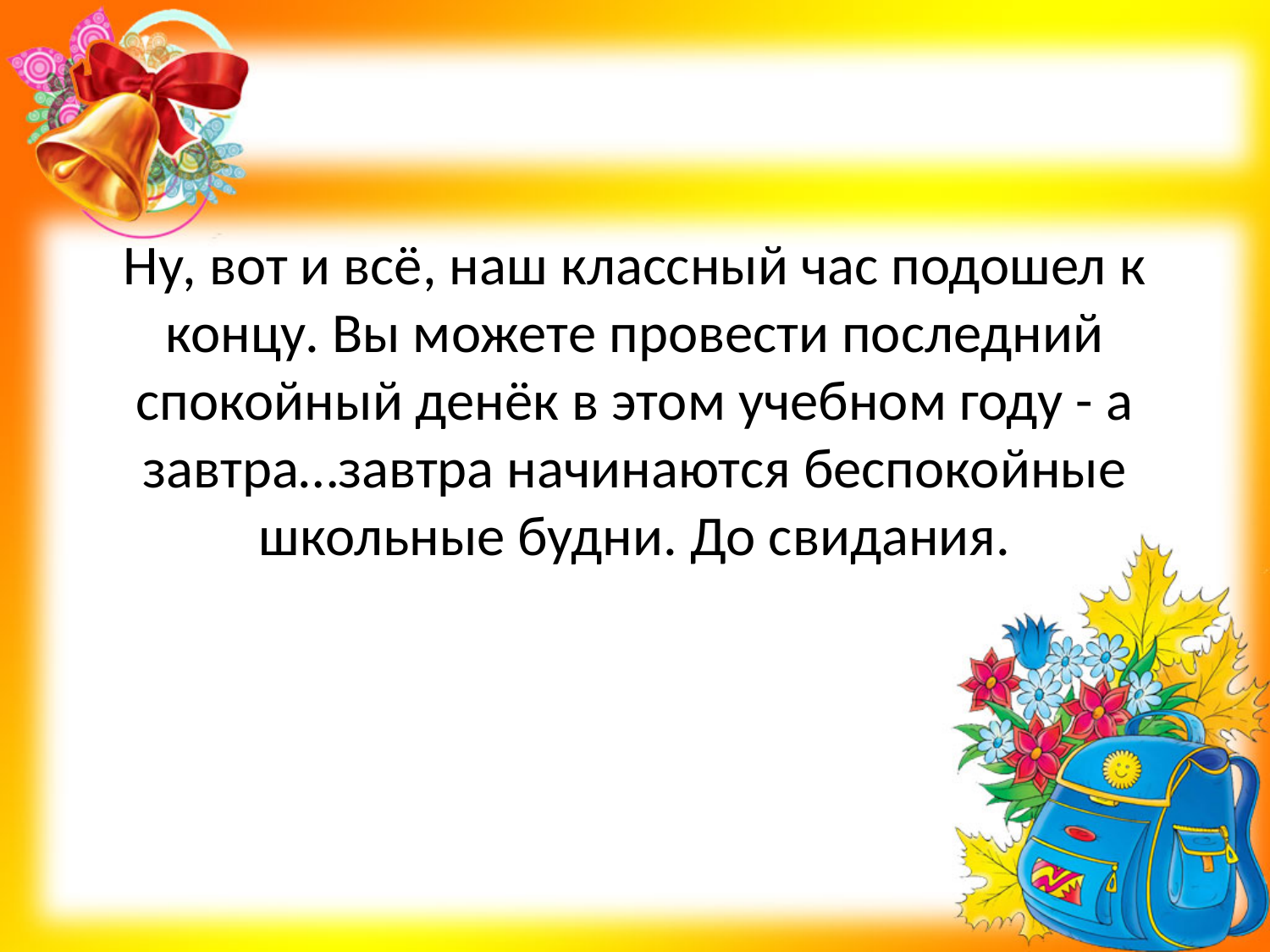

#
Ну, вот и всё, наш классный час подошел к концу. Вы можете провести последний спокойный денёк в этом учебном году - а завтра…завтра начинаются беспокойные школьные будни. До свидания.